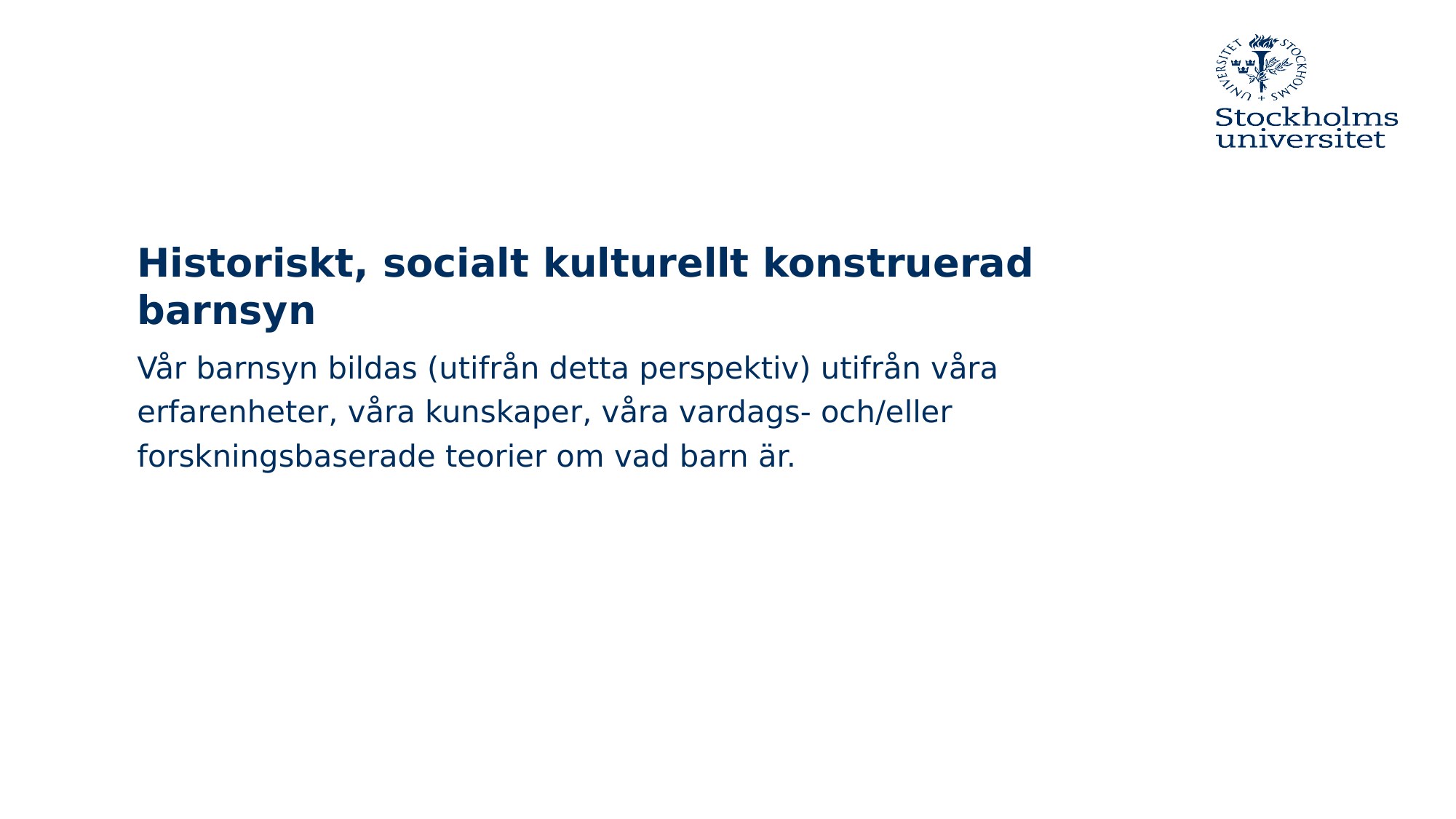

# Historiskt, socialt kulturellt konstruerad barnsyn
Vår barnsyn bildas (utifrån detta perspektiv) utifrån våra erfarenheter, våra kunskaper, våra vardags- och/eller forskningsbaserade teorier om vad barn är.